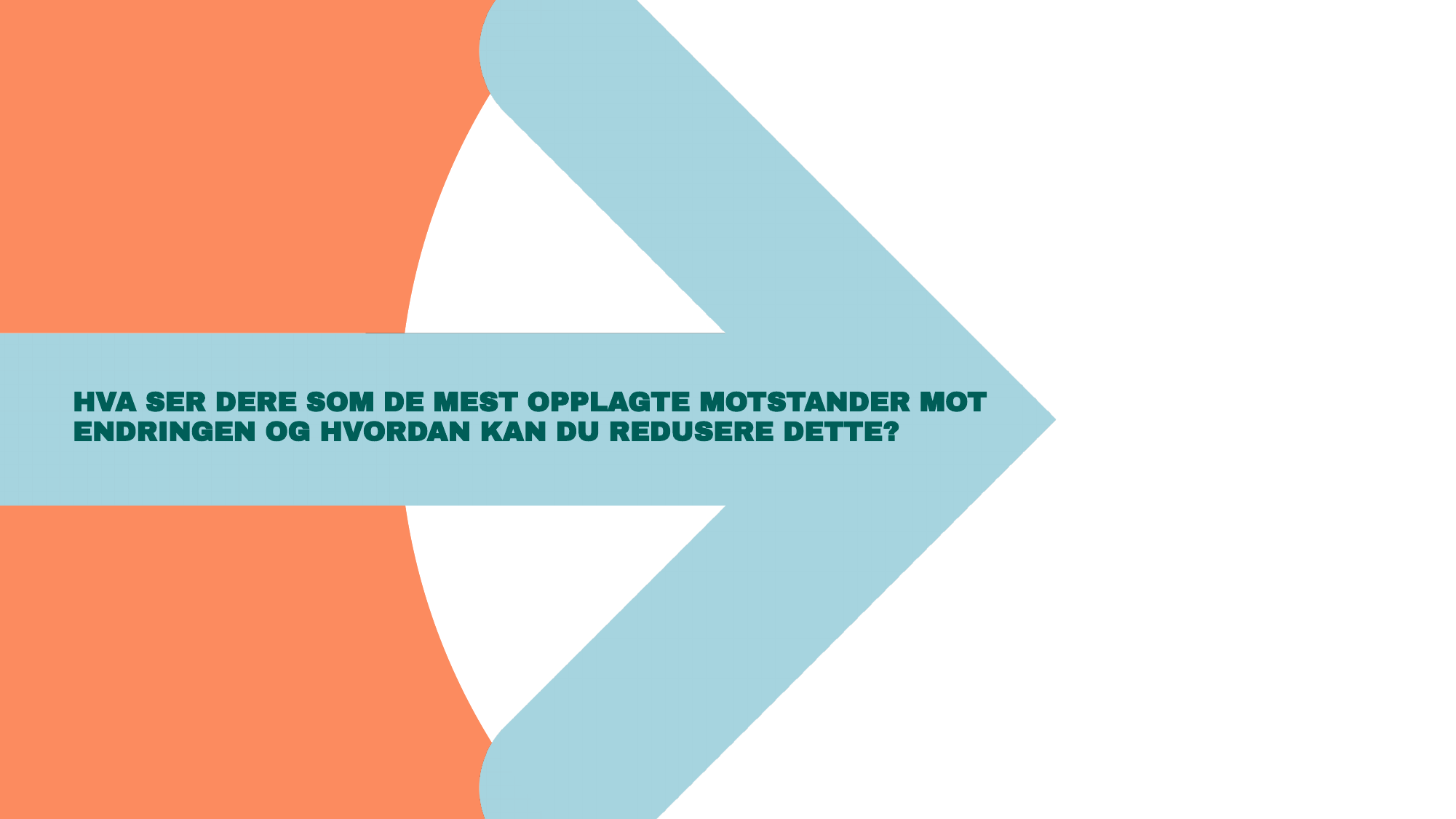

# HVA SER DERE SOM DE MEST OPPLAGTE MOTSTANDER MOT ENDRINGEN OG HVORDAN KAN DU REDUSERE DETTE?